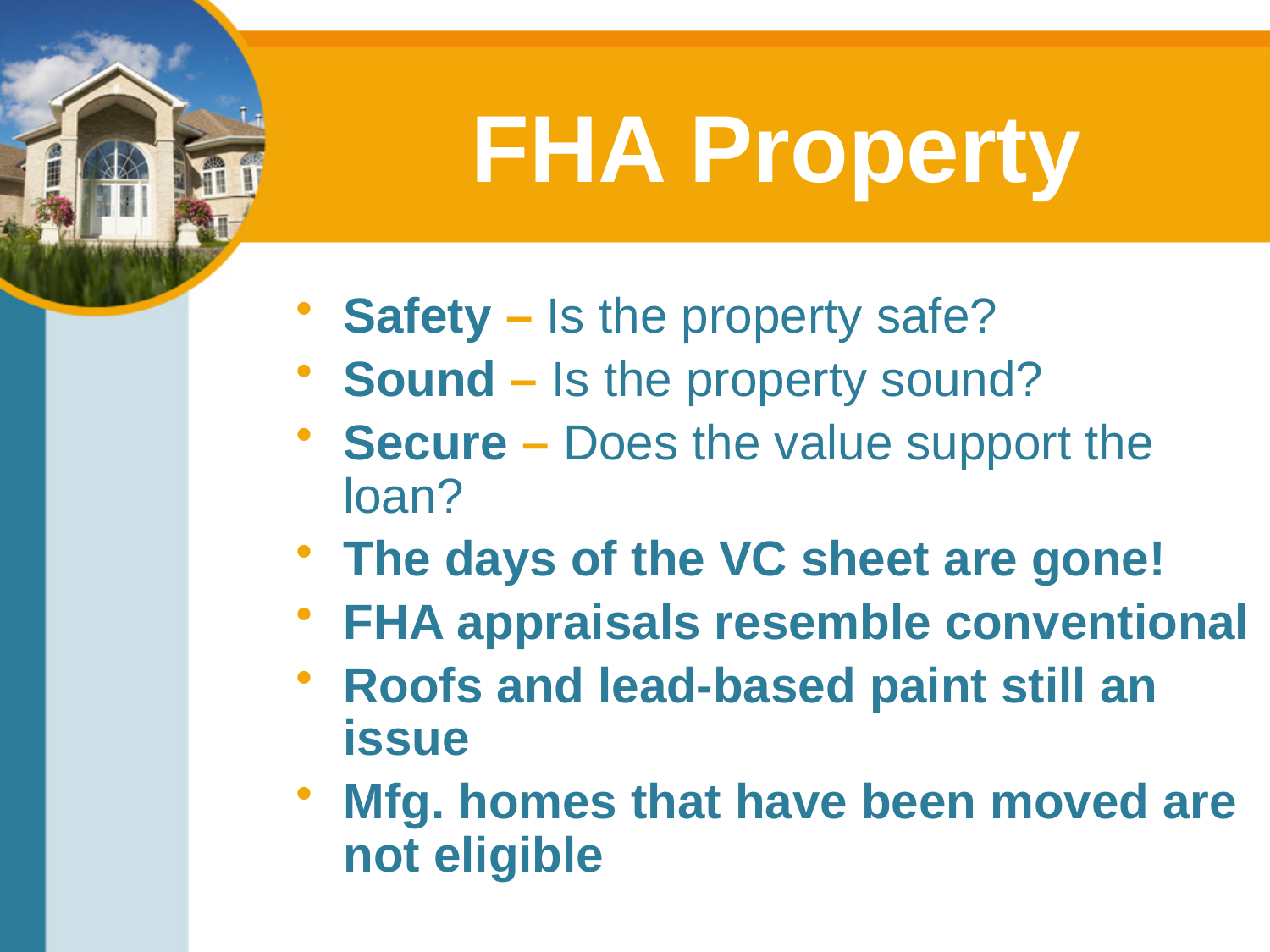

# FHA Property
Safety – Is the property safe?
Sound – Is the property sound?
Secure – Does the value support the loan?
The days of the VC sheet are gone!
FHA appraisals resemble conventional
Roofs and lead-based paint still an issue
Mfg. homes that have been moved are not eligible